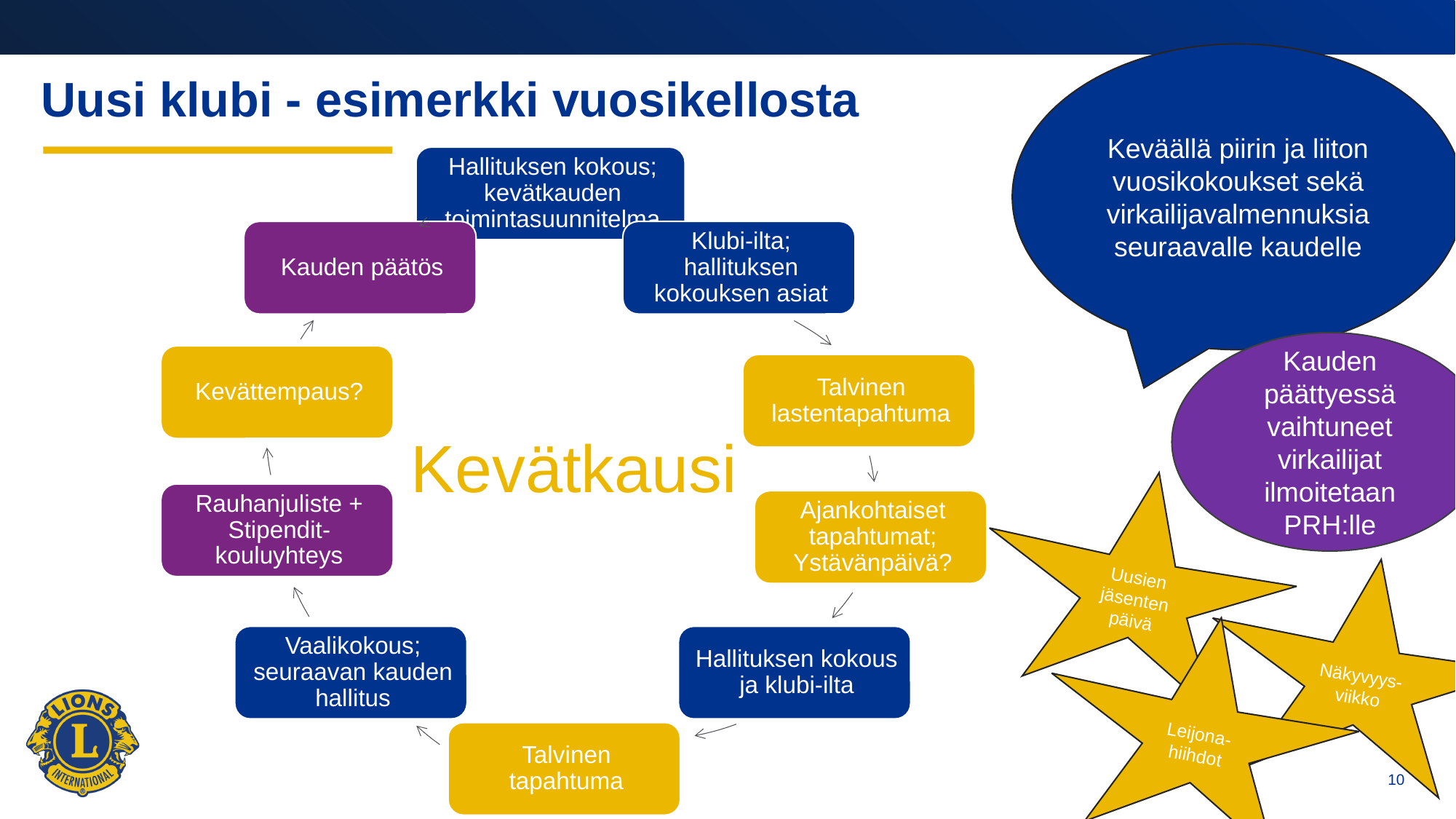

Keväällä piirin ja liiton vuosikokoukset sekä virkailijavalmennuksia seuraavalle kaudelle
# Uusi klubi - esimerkki vuosikellosta
Hallituksen kokous; kevätkauden toimintasuunnitelma
Klubi-ilta; hallituksen kokouksen asiat
Talvinen lastentapahtuma
Ajankohtaiset tapahtumat; Ystävänpäivä?
Hallituksen kokous ja klubi-ilta
Talvinen tapahtuma
Vaalikokous; seuraavan kauden hallitus
Rauhanjuliste + Stipendit- kouluyhteys
Kevättempaus?
Kauden päätös

Kauden päättyessä vaihtuneet virkailijat ilmoitetaan PRH:lle
Kevätkausi
Uusien jäsenten päivä
Näkyvyys-viikko
Leijona-hiihdot